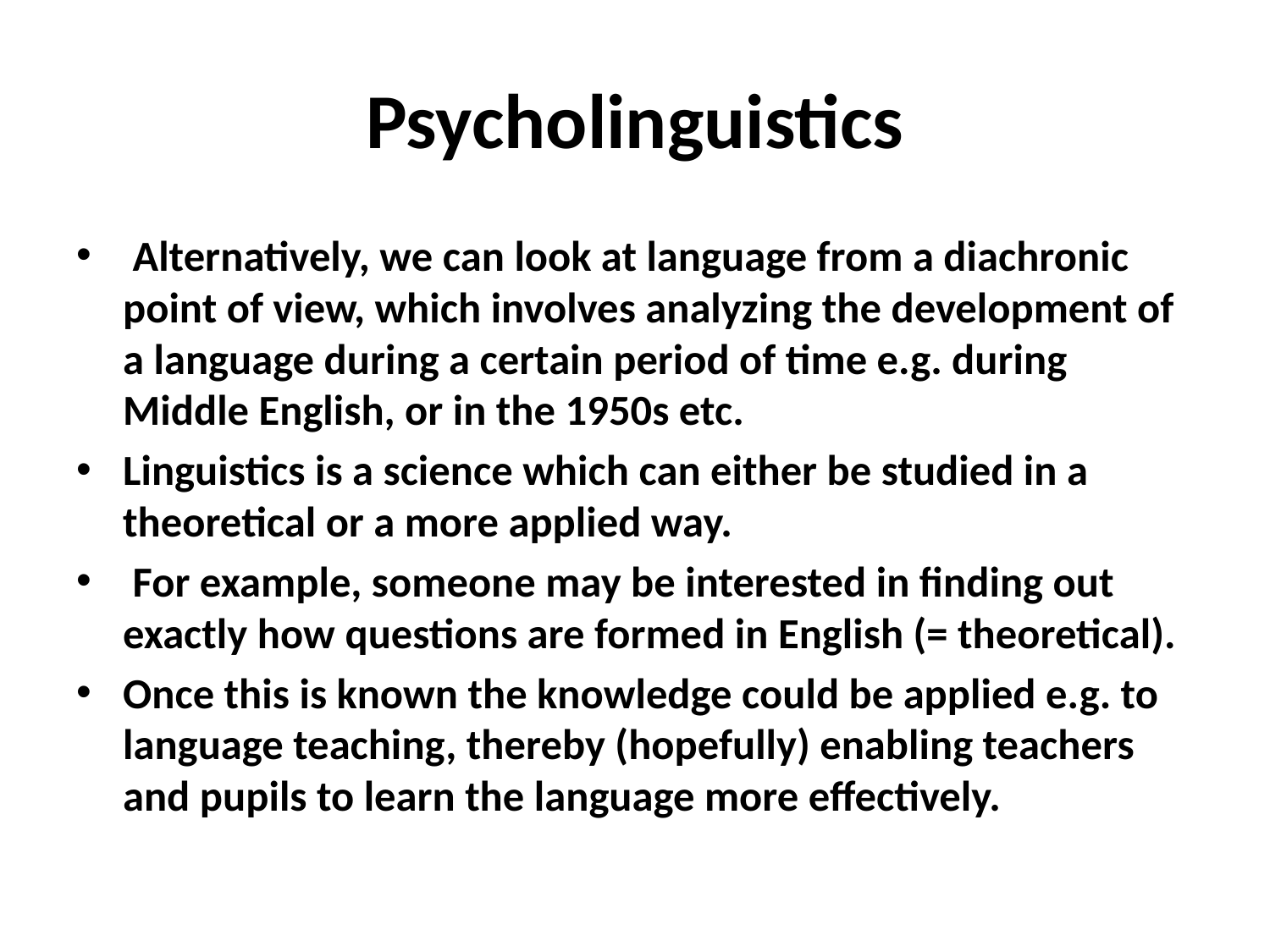

# Psycholinguistics
 Alternatively, we can look at language from a diachronic point of view, which involves analyzing the development of a language during a certain period of time e.g. during Middle English, or in the 1950s etc.
Linguistics is a science which can either be studied in a theoretical or a more applied way.
 For example, someone may be interested in finding out exactly how questions are formed in English (= theoretical).
Once this is known the knowledge could be applied e.g. to language teaching, thereby (hopefully) enabling teachers and pupils to learn the language more effectively.